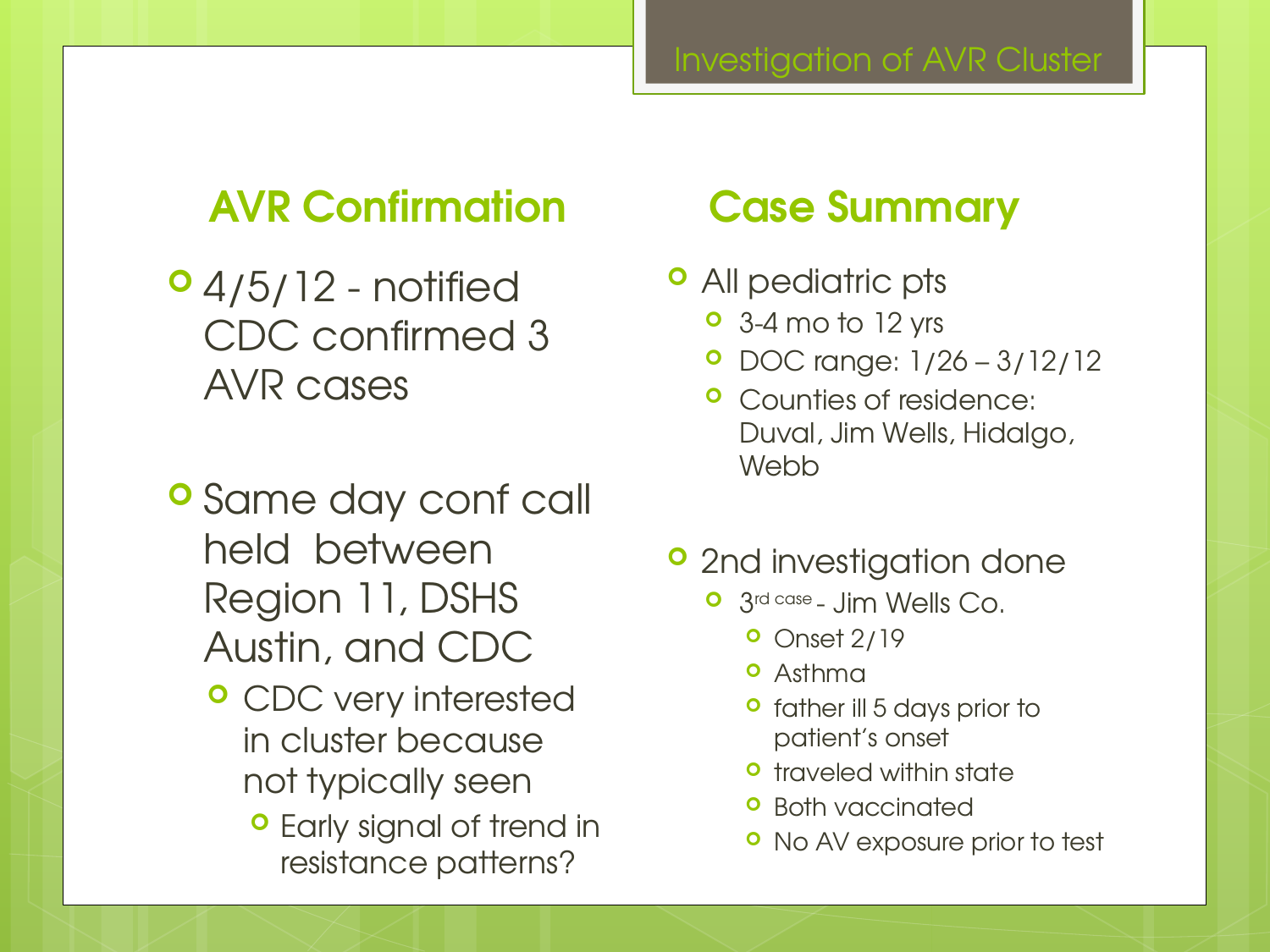

Investigation of AVR Cluster
AVR Confirmation
Case Summary
4/5/12 - notified CDC confirmed 3 AVR cases

Same day conf call held  between Region 11, DSHS Austin, and CDC
CDC very interested in cluster because not typically seen
Early signal of trend in resistance patterns?

All pediatric pts
3-4 mo to 12 yrs
DOC range: 1/26 – 3/12/12
Counties of residence: Duval, Jim Wells, Hidalgo, Webb

2nd investigation done
3rd case - Jim Wells Co.
Onset 2/19
Asthma
father ill 5 days prior to patient’s onset
traveled within state
Both vaccinated
No AV exposure prior to test